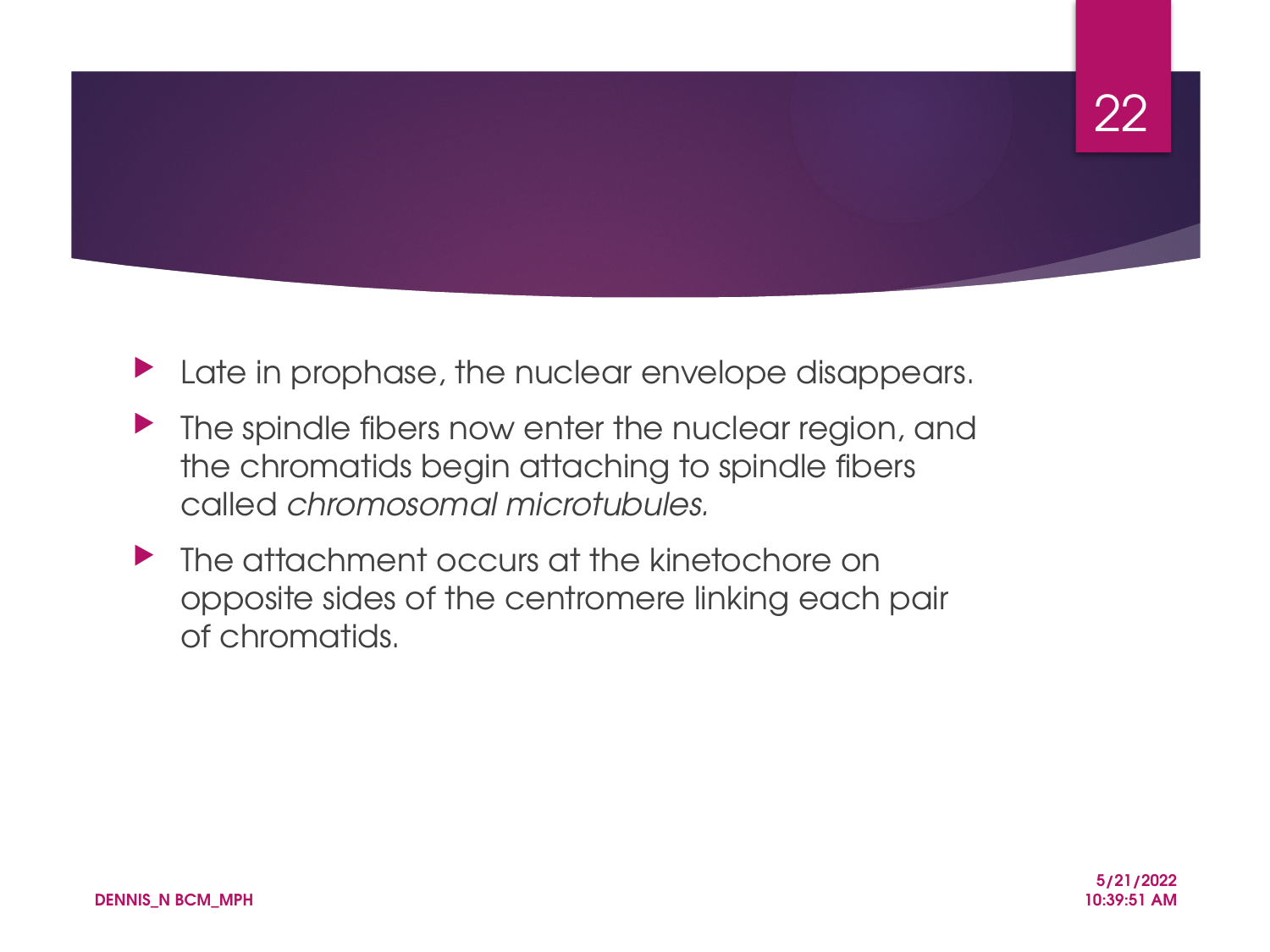

22
#
Late in prophase, the nuclear envelope disappears.
The spindle fibers now enter the nuclear region, and the chromatids begin attaching to spindle fibers called chromosomal microtubules.
The attachment occurs at the kinetochore on opposite sides of the centromere linking each pair of chromatids.

DENNIS_N BCM_MPH
5/21/2022 10:39:51 AM